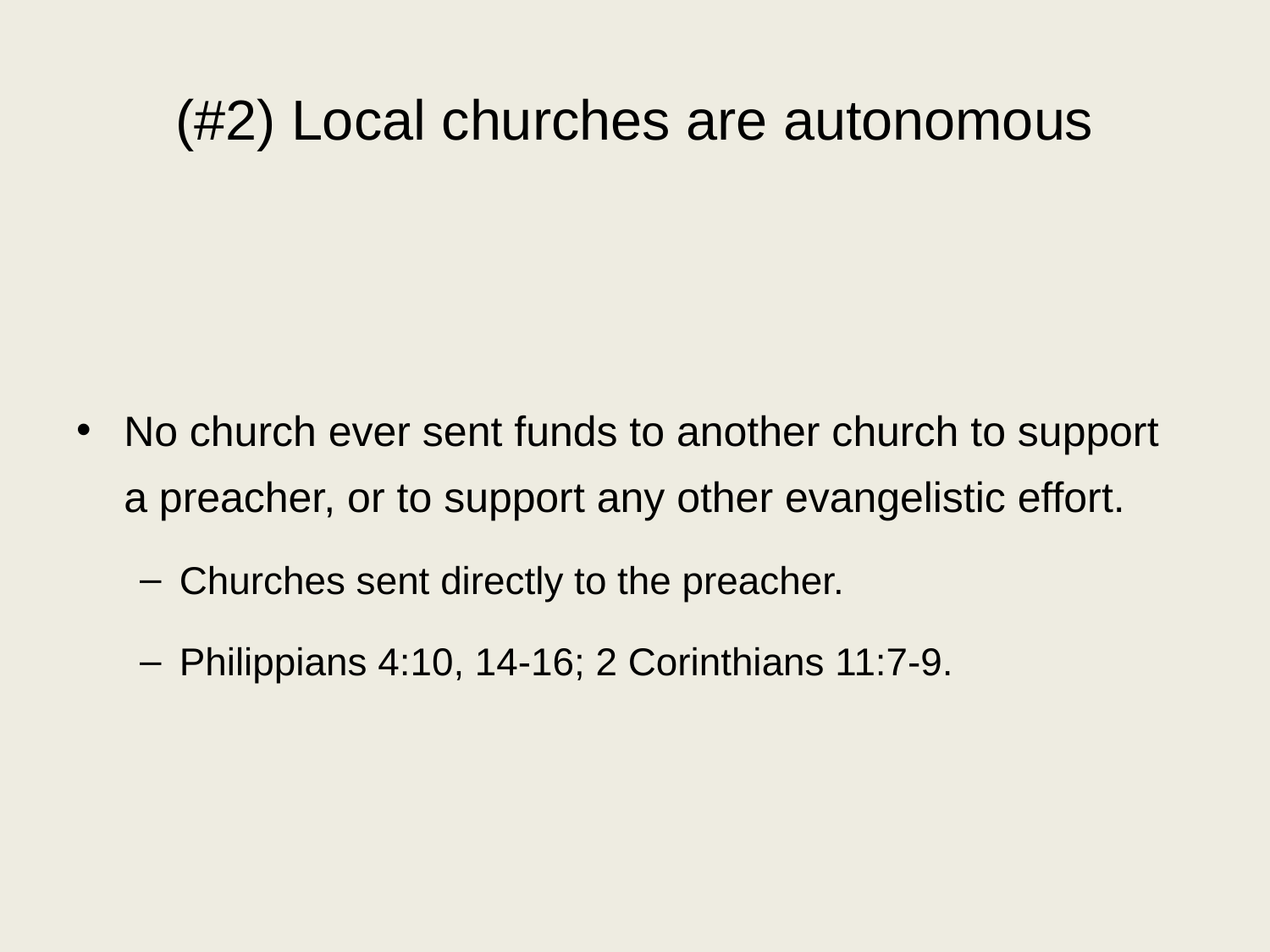

# (#2) Local churches are autonomous
No church ever sent funds to another church to support a preacher, or to support any other evangelistic effort.
Churches sent directly to the preacher.
Philippians 4:10, 14-16; 2 Corinthians 11:7-9.